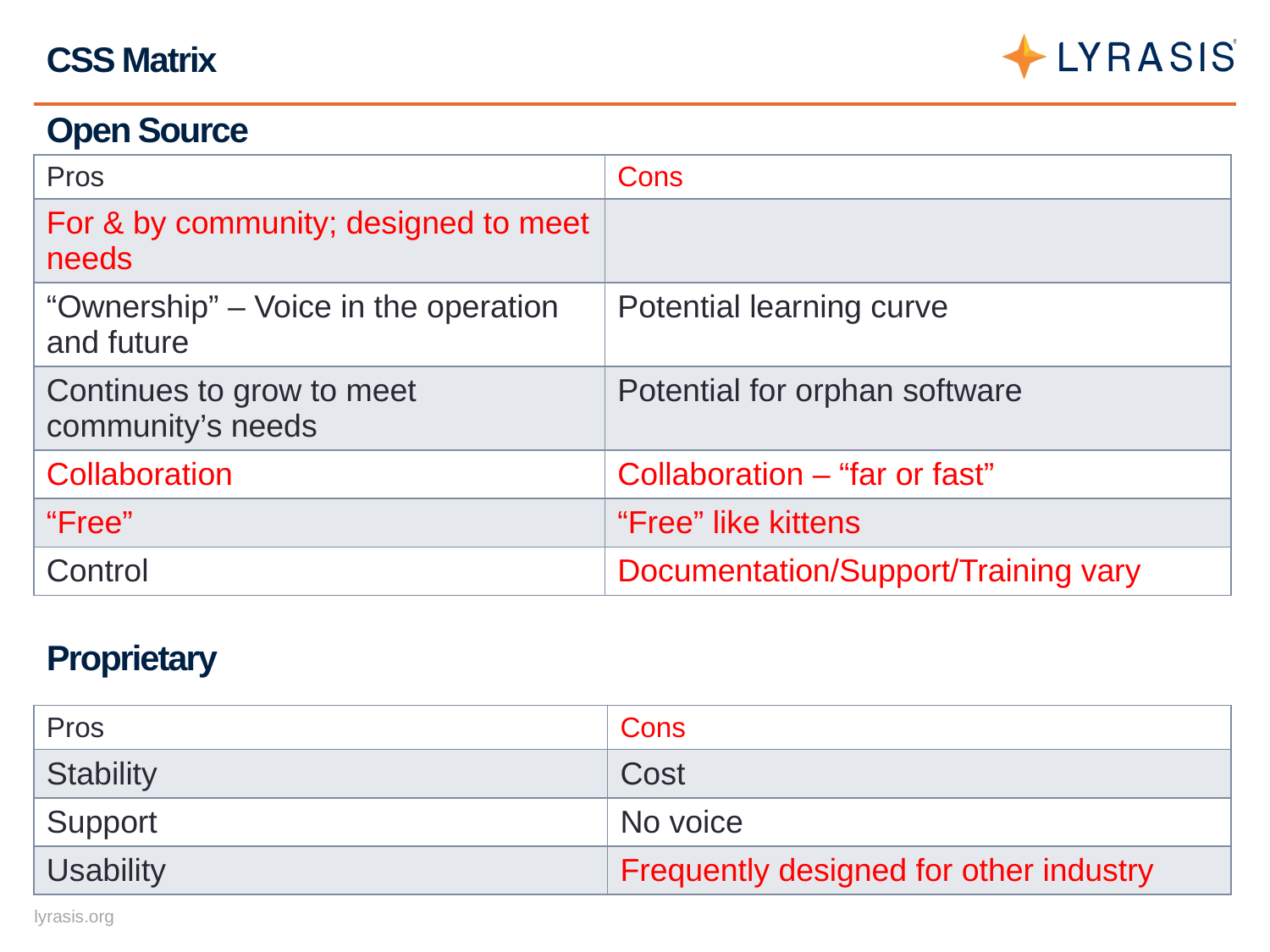

# CSS Matrix
Open Source
| Pros | Cons |
| --- | --- |
| For & by community; designed to meet needs |  |
| “Ownership” – Voice in the operation and future | Potential learning curve |
| Continues to grow to meet community’s needs | Potential for orphan software |
| Collaboration | Collaboration – “far or fast” |
| “Free” | “Free” like kittens |
| Control | Documentation/Support/Training vary |
Proprietary
| Pros | Cons |
| --- | --- |
| Stability | Cost |
| Support | No voice |
| Usability | Frequently designed for other industry |